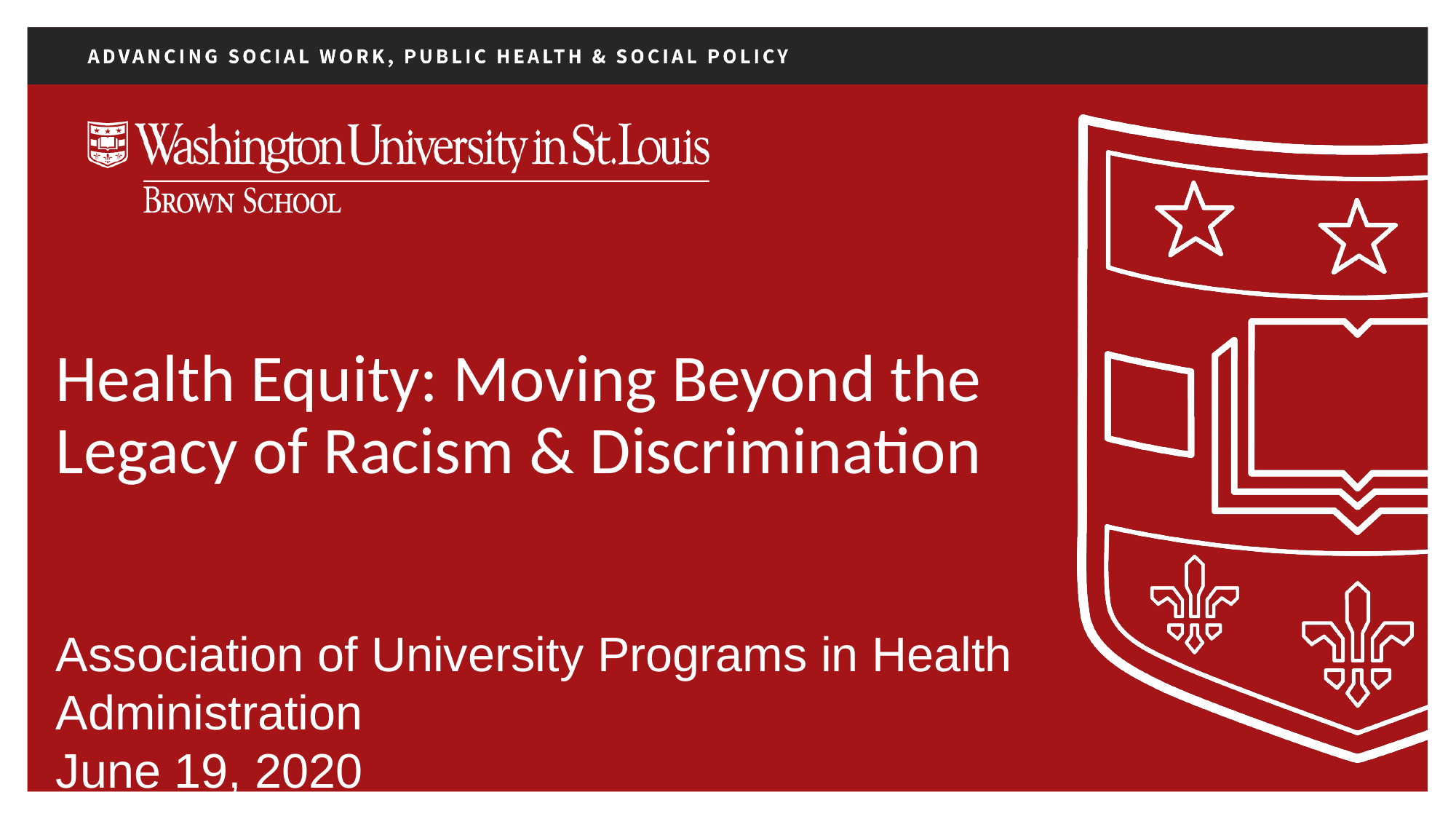

# Health Equity: Moving Beyond the Legacy of Racism & Discrimination
Association of University Programs in Health Administration
June 19, 2020